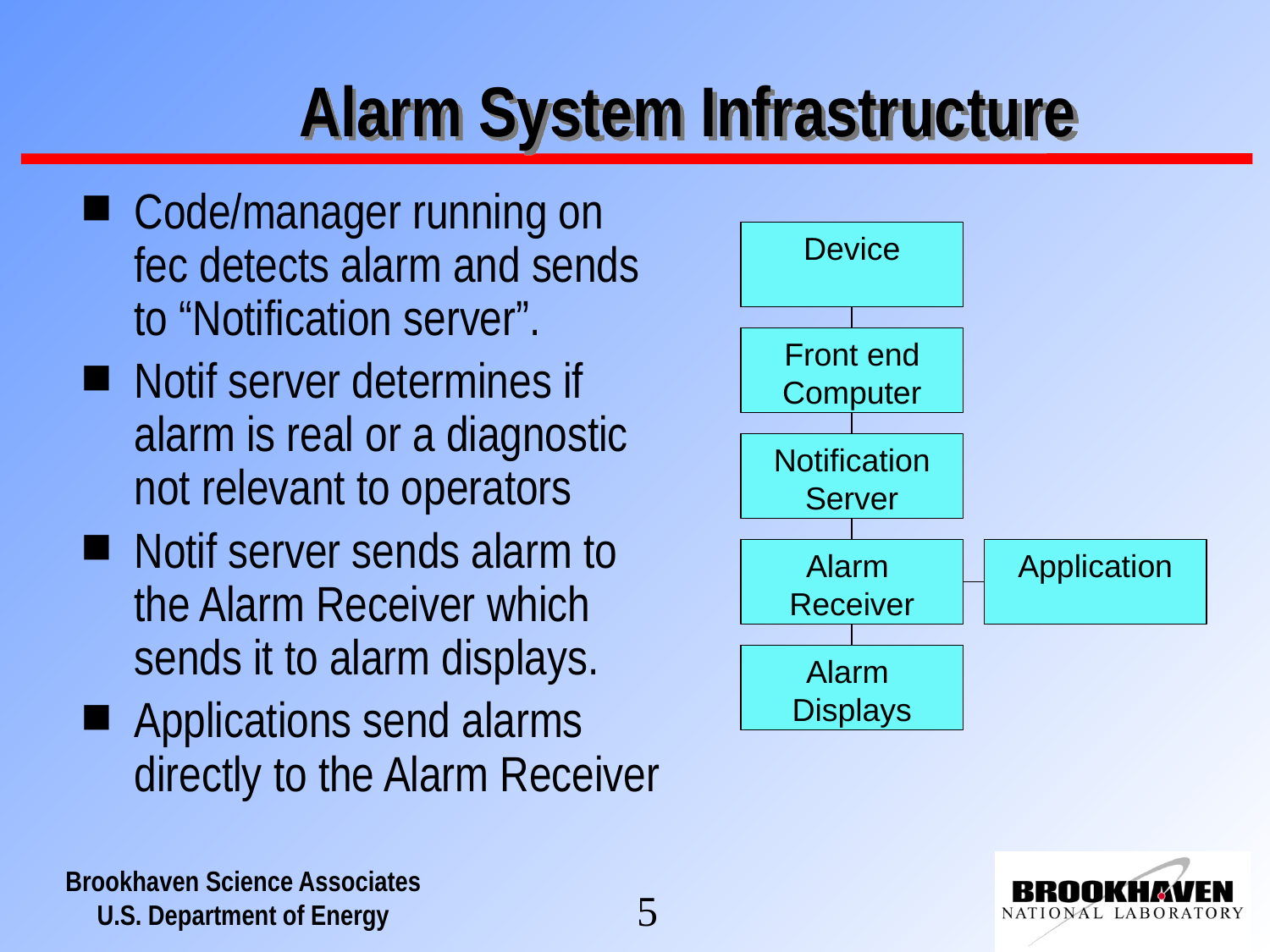

# Alarm System Infrastructure
Code/manager running on fec detects alarm and sends to “Notification server”.
Notif server determines if alarm is real or a diagnostic not relevant to operators
Notif server sends alarm to the Alarm Receiver which sends it to alarm displays.
Applications send alarms directly to the Alarm Receiver

Device
Front end
Computer
Notification
Server
Alarm
Receiver
Application
Alarm
Displays